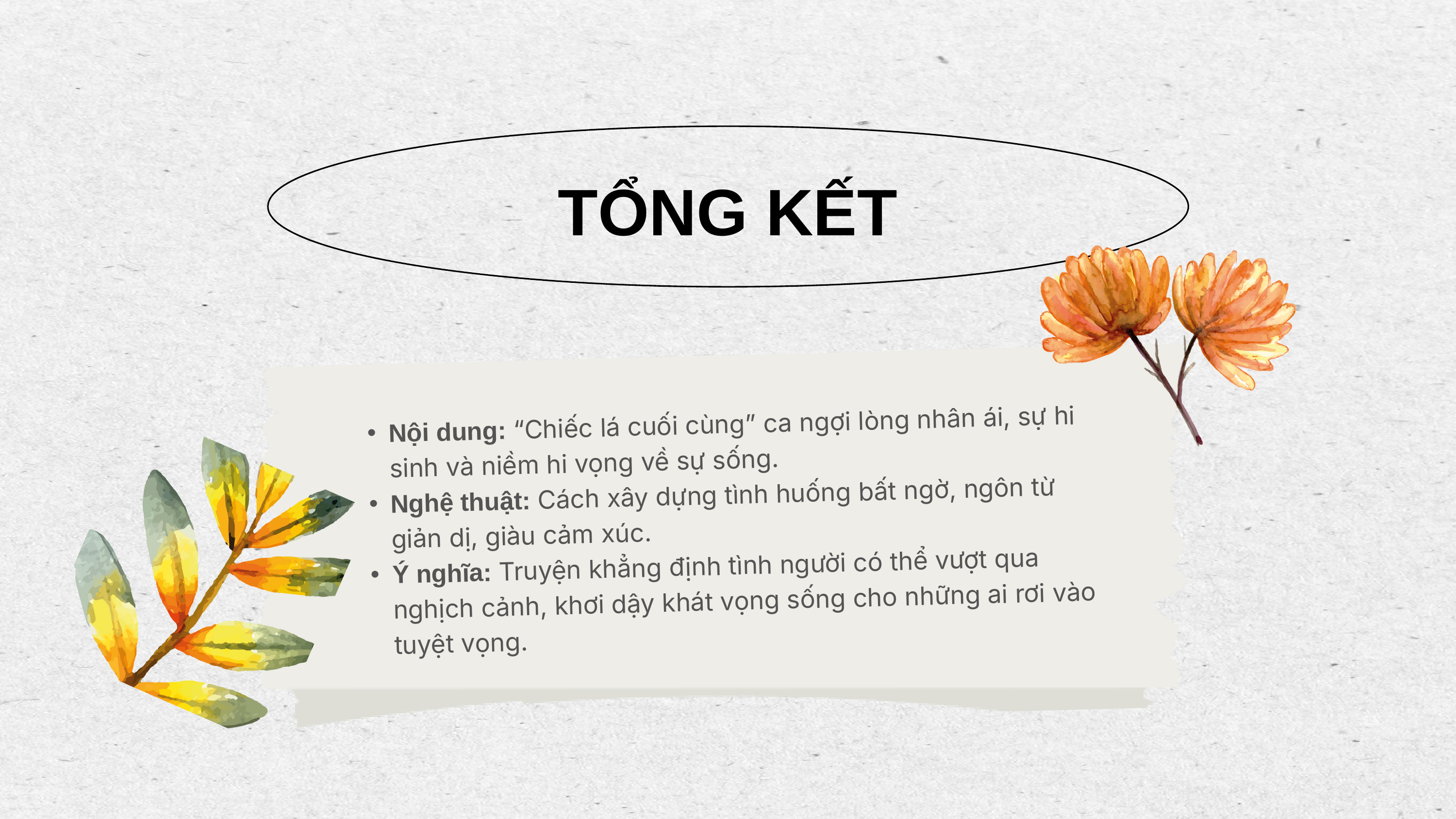

TỔNG KẾT

Nội dung: “Chiếc lá cuối cùng” ca ngợi lòng nhân ái, sự hi sinh và niềm hi vọng về sự sống.
Nghệ thuật: Cách xây dựng tình huống bất ngờ, ngôn từ giản dị, giàu cảm xúc.
Ý nghĩa: Truyện khẳng định tình người có thể vượt qua nghịch cảnh, khơi dậy khát vọng sống cho những ai rơi vào tuyệt vọng.